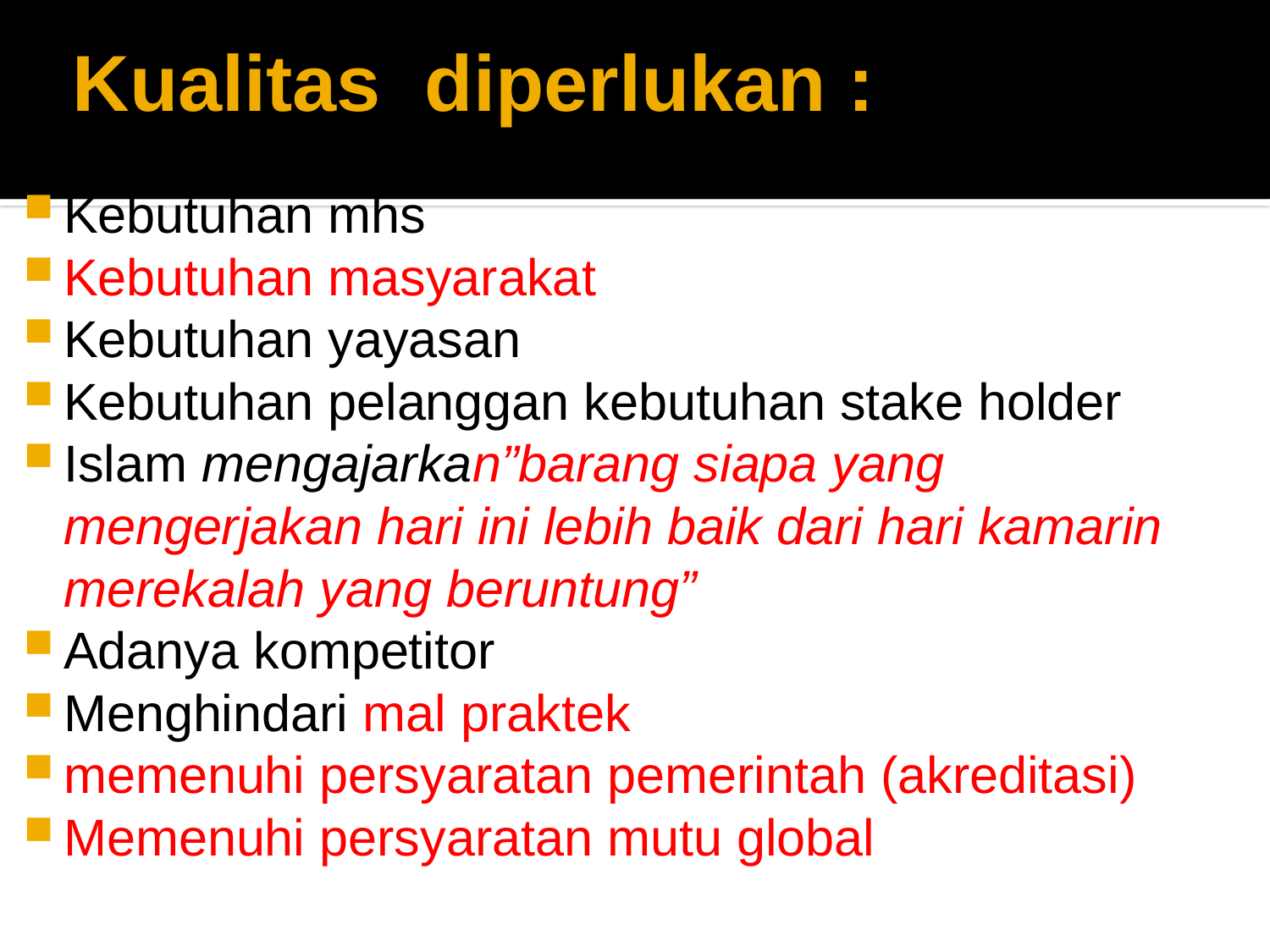

# Kualitas  diperlukan :
Kebutuhan mhs
Kebutuhan masyarakat
Kebutuhan yayasan
Kebutuhan pelanggan kebutuhan stake holder
Islam mengajarkan”barang siapa yang mengerjakan hari ini lebih baik dari hari kamarin merekalah yang beruntung”
Adanya kompetitor
Menghindari mal praktek
memenuhi persyaratan pemerintah (akreditasi)
Memenuhi persyaratan mutu global